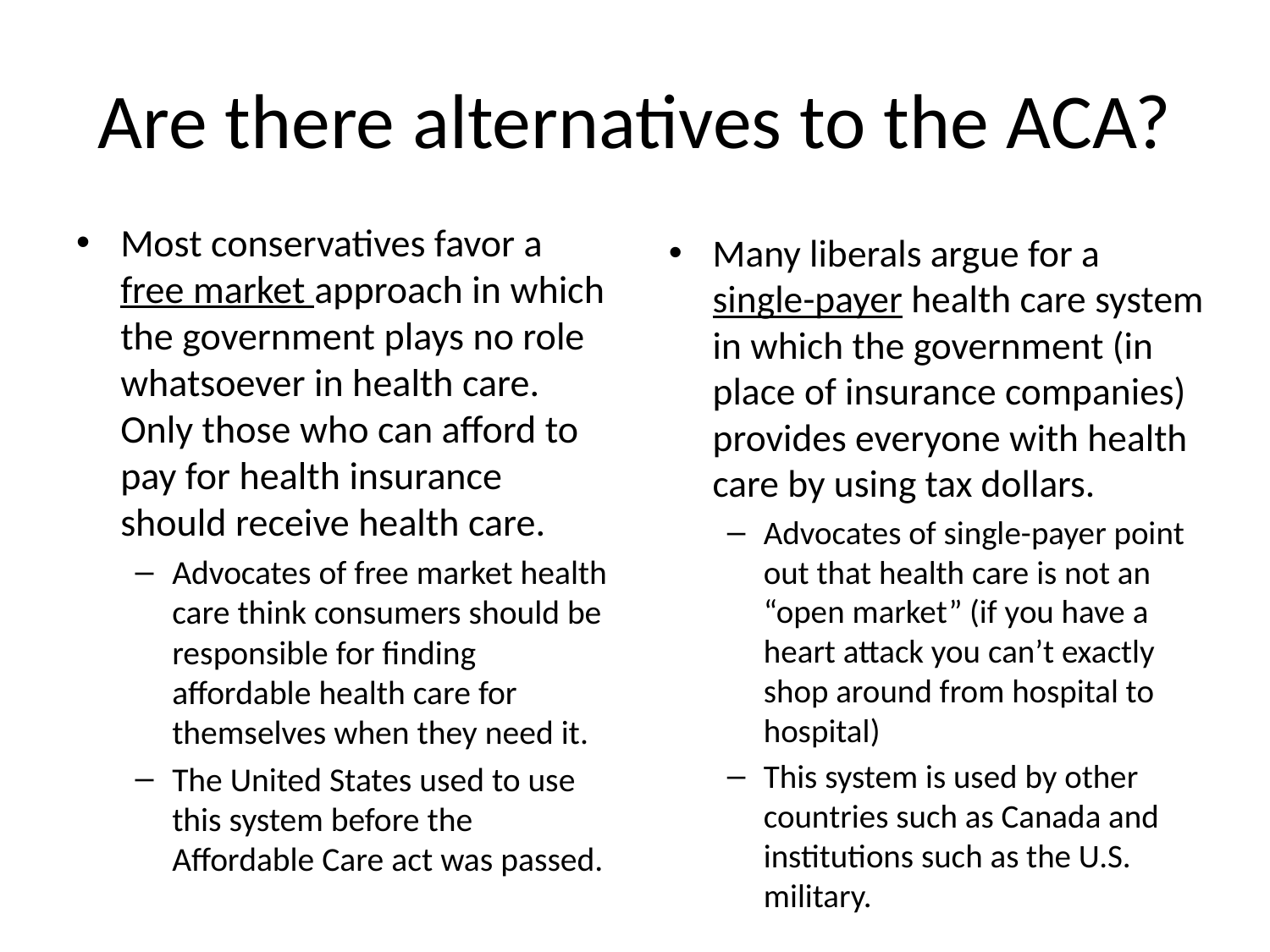

# Are there alternatives to the ACA?
Most conservatives favor a free market approach in which the government plays no role whatsoever in health care.  Only those who can afford to pay for health insurance should receive health care.
Advocates of free market health care think consumers should be responsible for finding affordable health care for themselves when they need it.
The United States used to use this system before the Affordable Care act was passed.
Many liberals argue for a single-payer health care system in which the government (in place of insurance companies) provides everyone with health care by using tax dollars.
Advocates of single-payer point out that health care is not an “open market” (if you have a heart attack you can’t exactly shop around from hospital to hospital)
This system is used by other countries such as Canada and institutions such as the U.S. military.